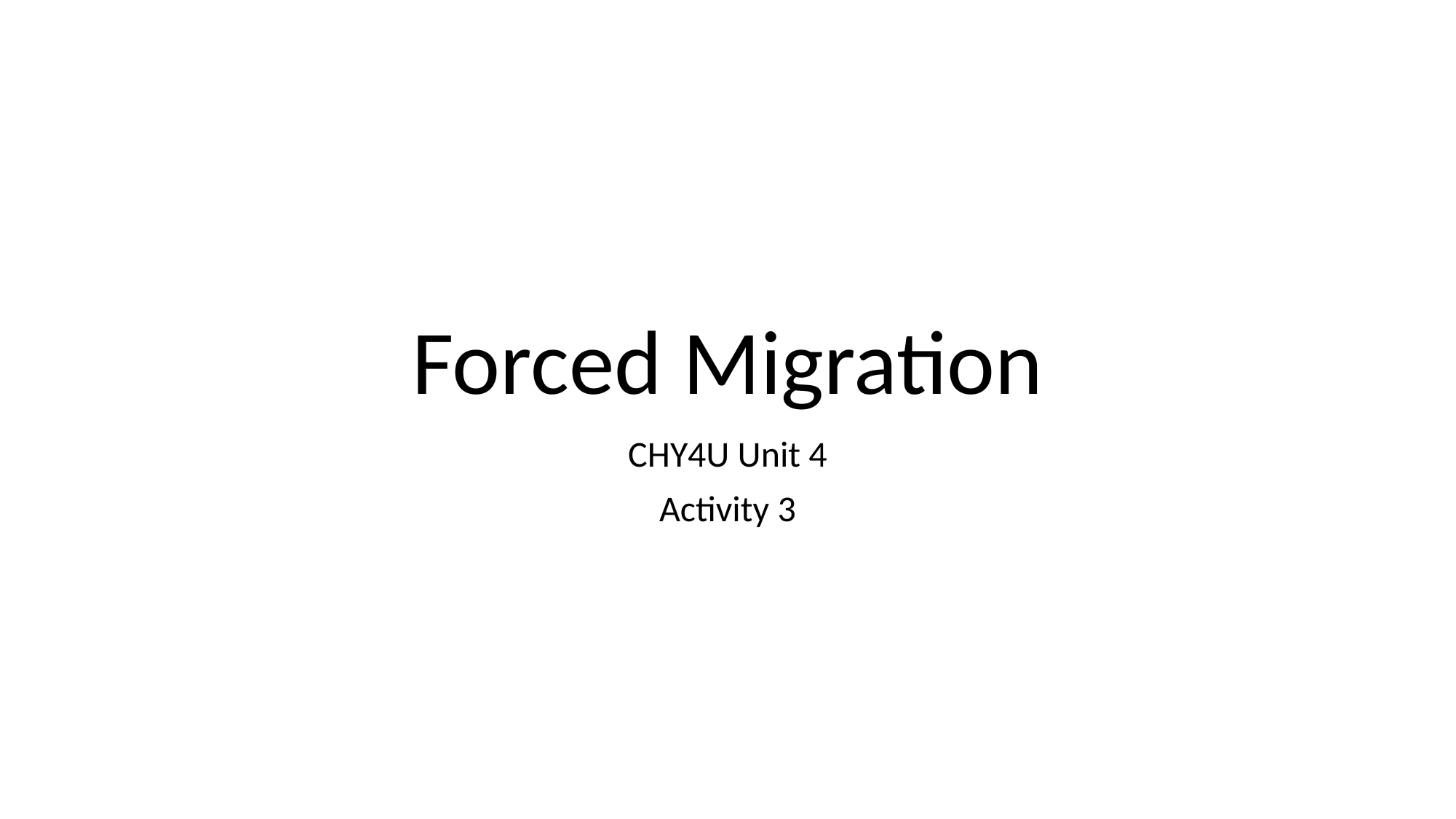

# Forced Migration
CHY4U Unit 4
Activity 3